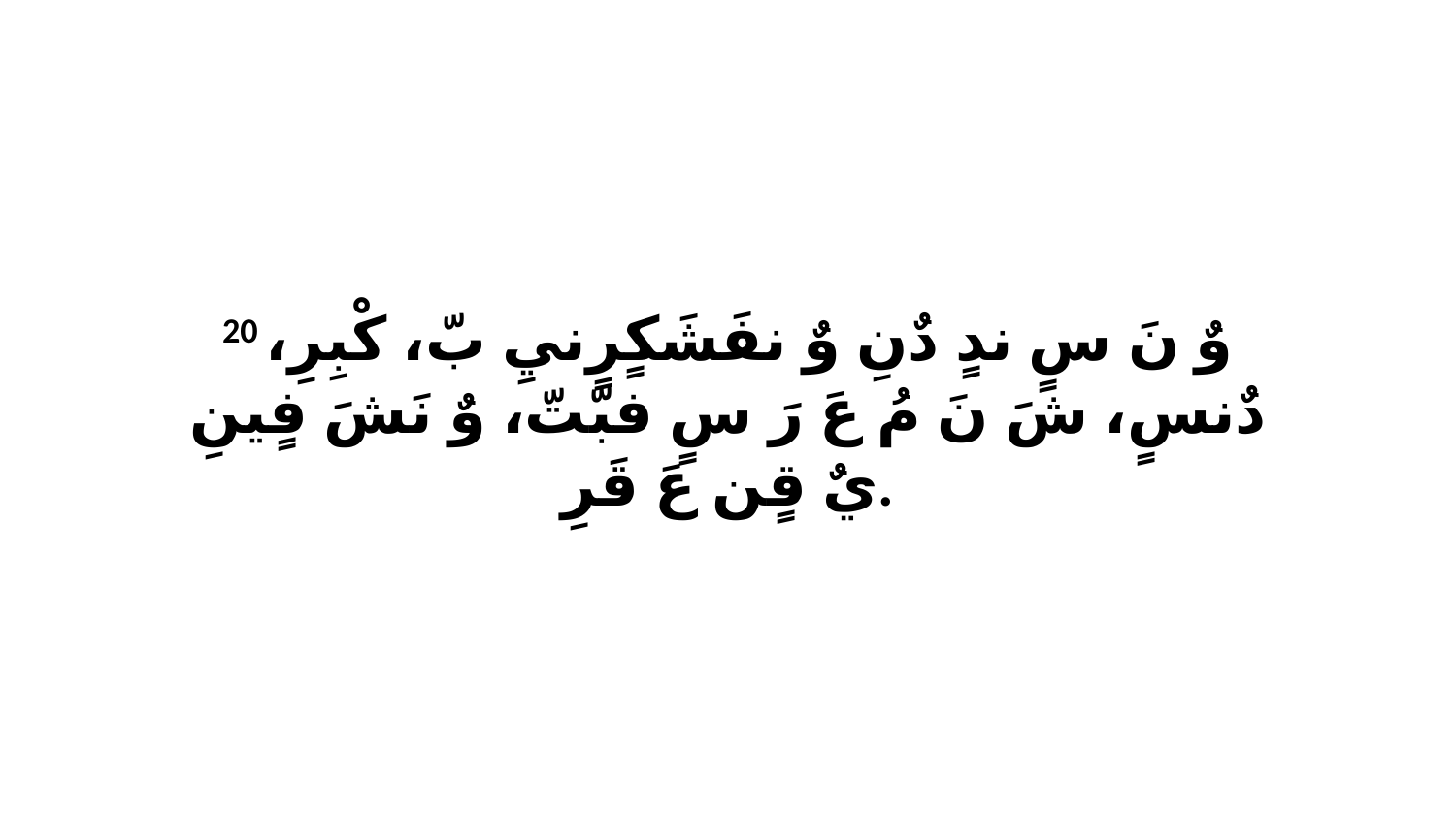

20 وٌ نَ سٍ ندٍ دٌنِ وٌ نفَشَكٍرٍنيِ بّ، كْبِرِ، دٌنسٍ، شَ نَ مُ عَ رَ سٍ فبّتّ، وٌ نَشَ فٍينِ يٌ قٍن عَ قَرِ.